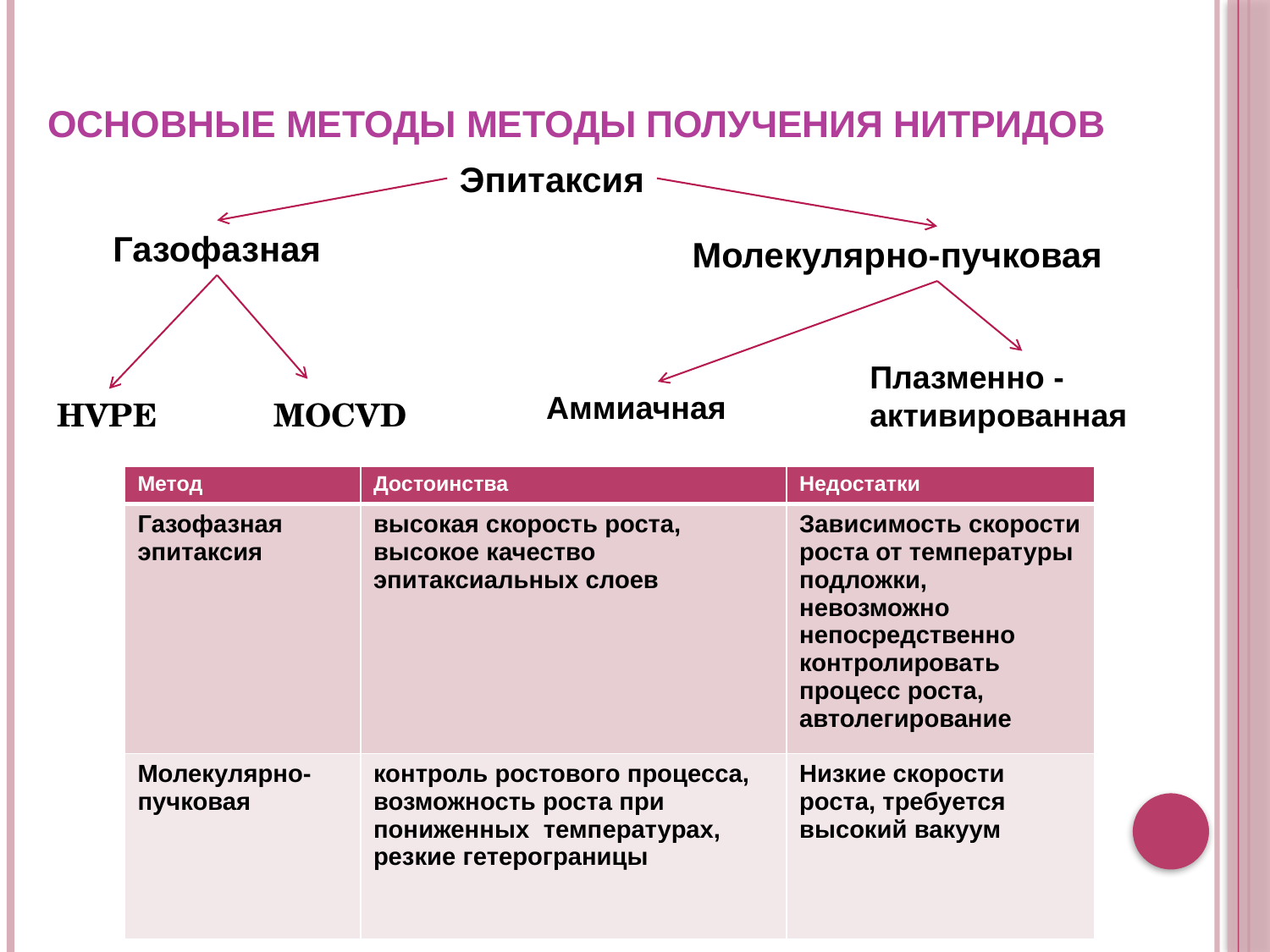

# Основные методы методы получения нитридов
Эпитаксия
Газофазная
Молекулярно-пучковая
Плазменно -активированная
Аммиачная
MOCVD
HVPE
| Метод | Достоинства | Недостатки |
| --- | --- | --- |
| Газофазная эпитаксия | высокая скорость роста, высокое качество эпитаксиальных слоев | Зависимость скорости роста от температуры подложки, невозможно непосредственно контролировать процесс роста, автолегирование |
| Молекулярно-пучковая | контроль ростового процесса, возможность роста при пониженных температурах, резкие гетерограницы | Низкие скорости роста, требуется высокий вакуум |